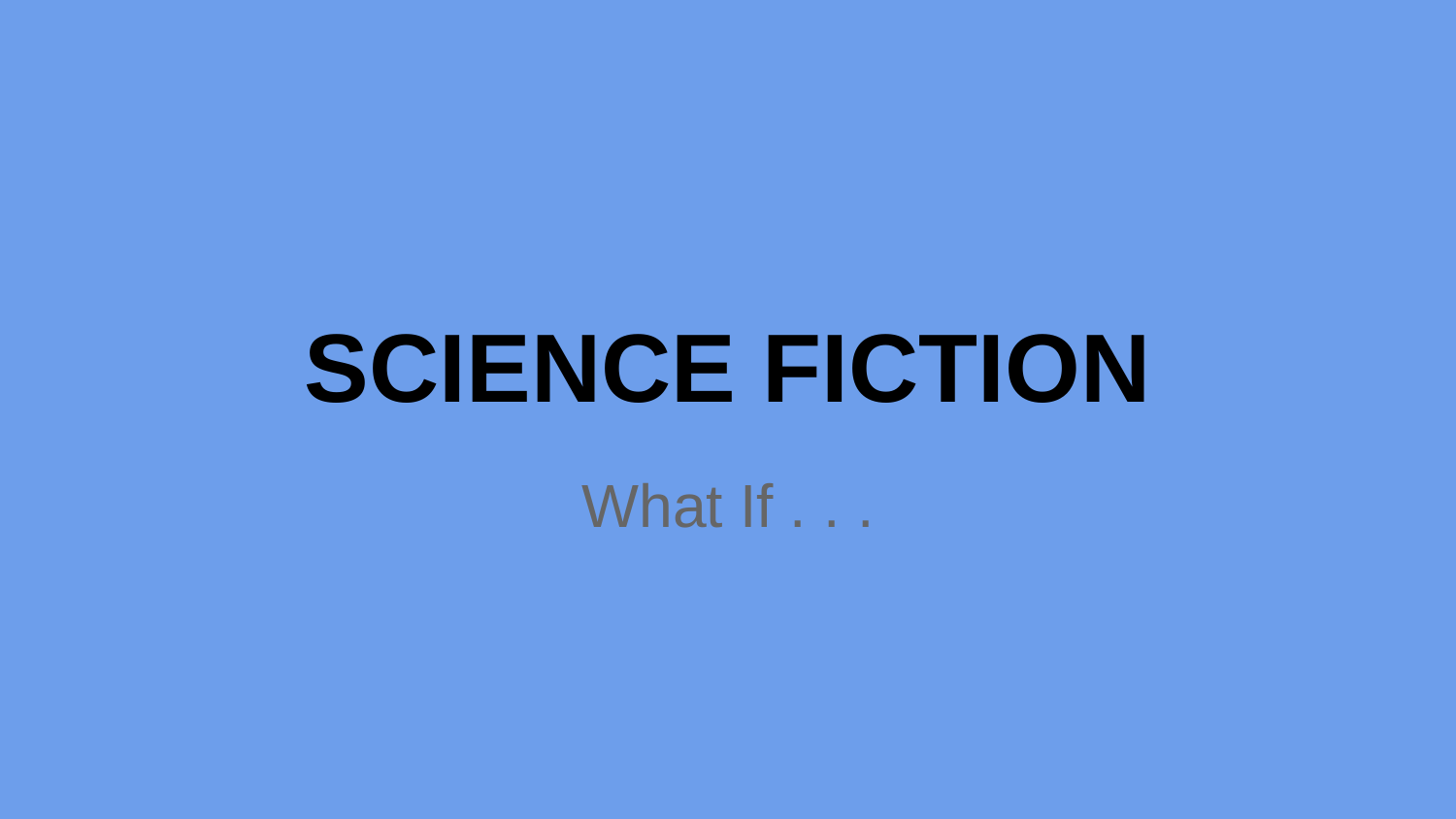

# SCIENCE FICTION
What If . . .